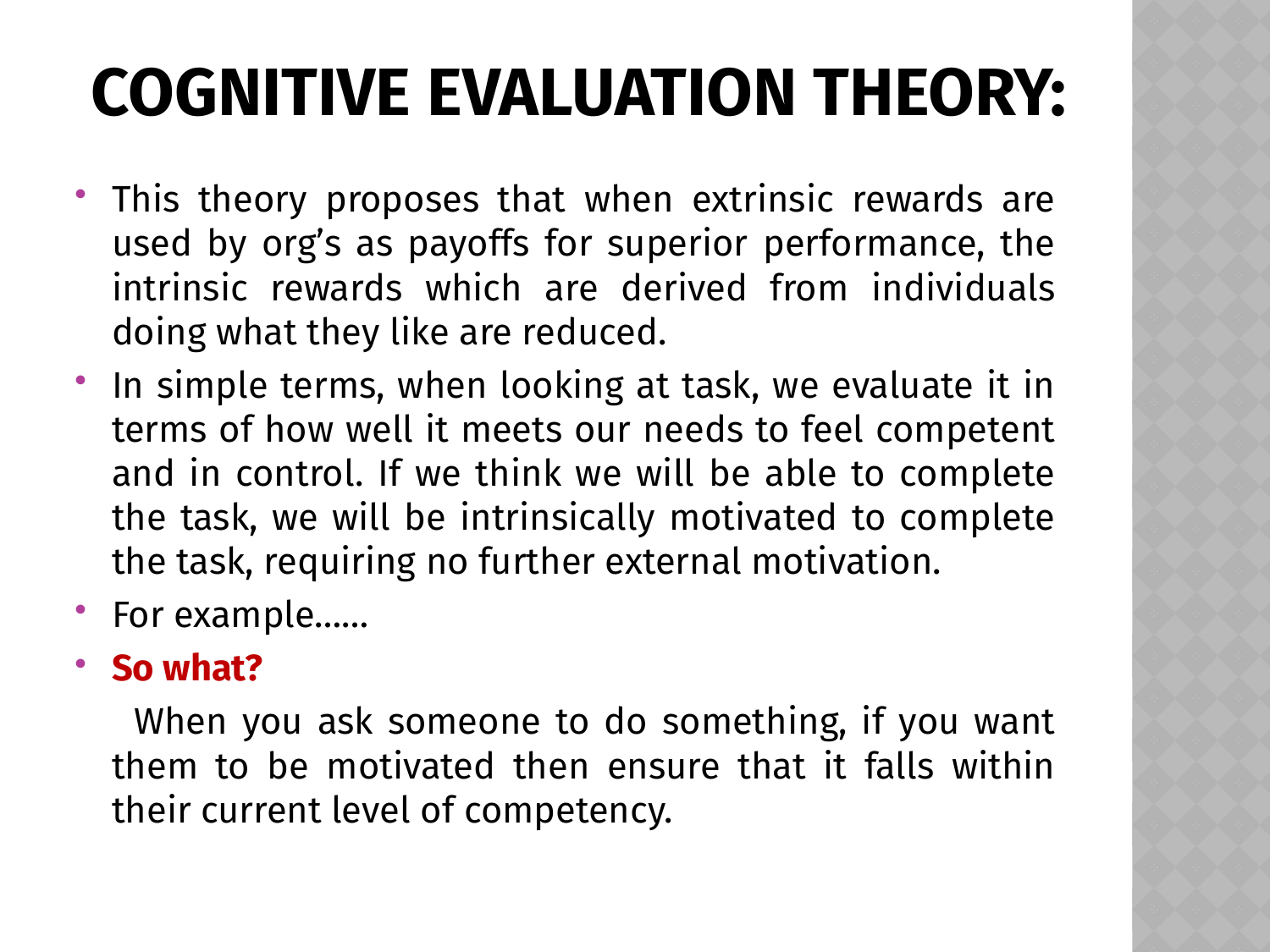

# Cognitive evaluation theory:
This theory proposes that when extrinsic rewards are used by org’s as payoffs for superior performance, the intrinsic rewards which are derived from individuals doing what they like are reduced.
In simple terms, when looking at task, we evaluate it in terms of how well it meets our needs to feel competent and in control. If we think we will be able to complete the task, we will be intrinsically motivated to complete the task, requiring no further external motivation.
For example……
So what?
    When you ask someone to do something, if you want them to be motivated then ensure that it falls within their current level of competency.